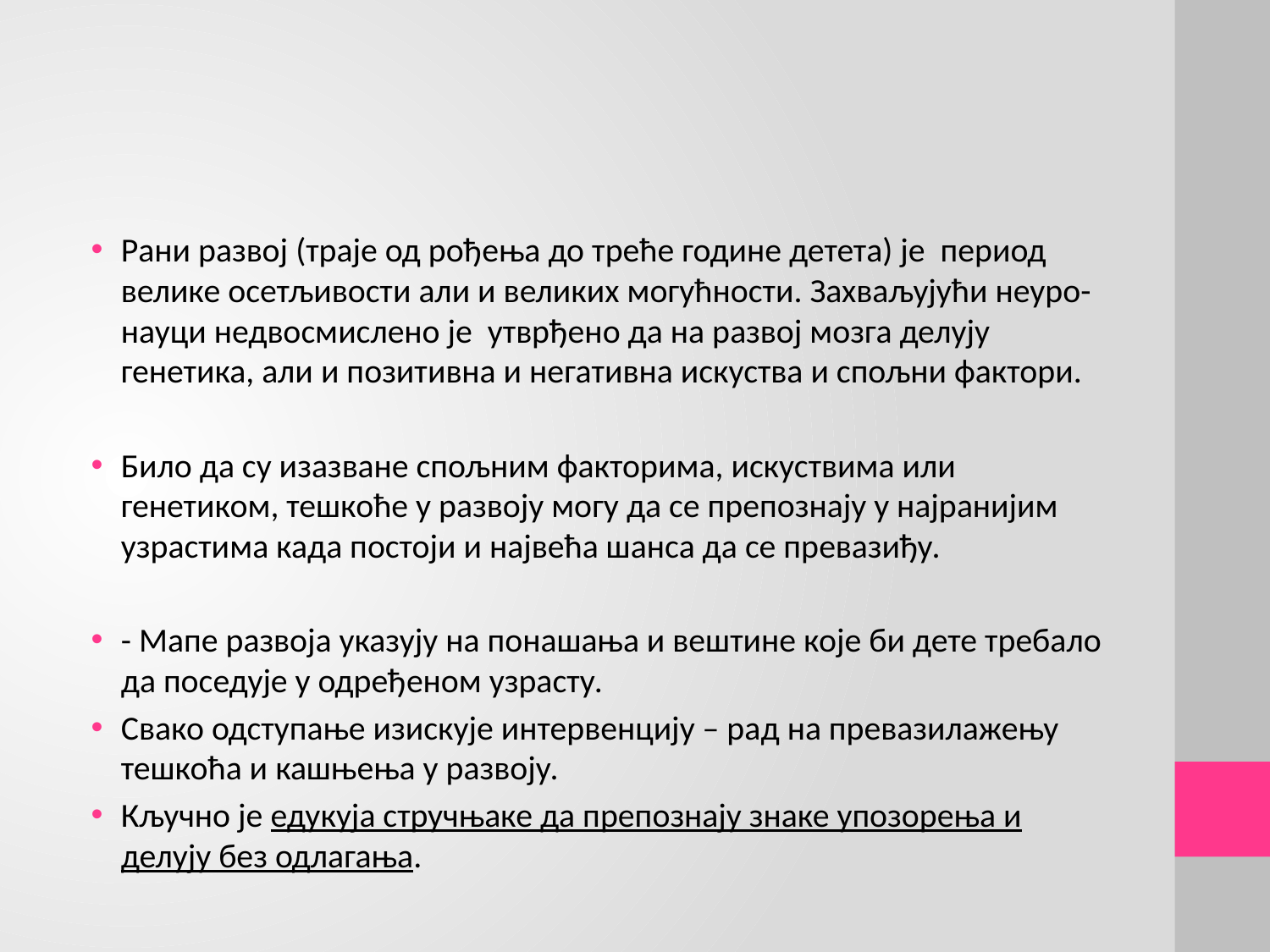

#
Рани развој (траје од рођења до треће године детета) је  период велике осетљивости али и великих могућности. Захваљујући неуро-науци недвосмислено је  утврђено да на развој мозга делују генетика, али и позитивна и негативна искуства и спољни фактори.

Било да су изазване спољним факторима, искуствима или генетиком, тешкоће у развоју могу да се препознају у најранијим узрастима када постоји и највећа шанса да се превазиђу.

- Мапе развоја указују на понашања и вештине које би дете требало да поседује у одређеном узрасту.
Свако одступање изискује интервенцију – рад на превазилажењу тешкоћа и кашњења у развоју.
Кључно је едукуја стручњаке да препознају знаке упозорења и делују без одлагања.